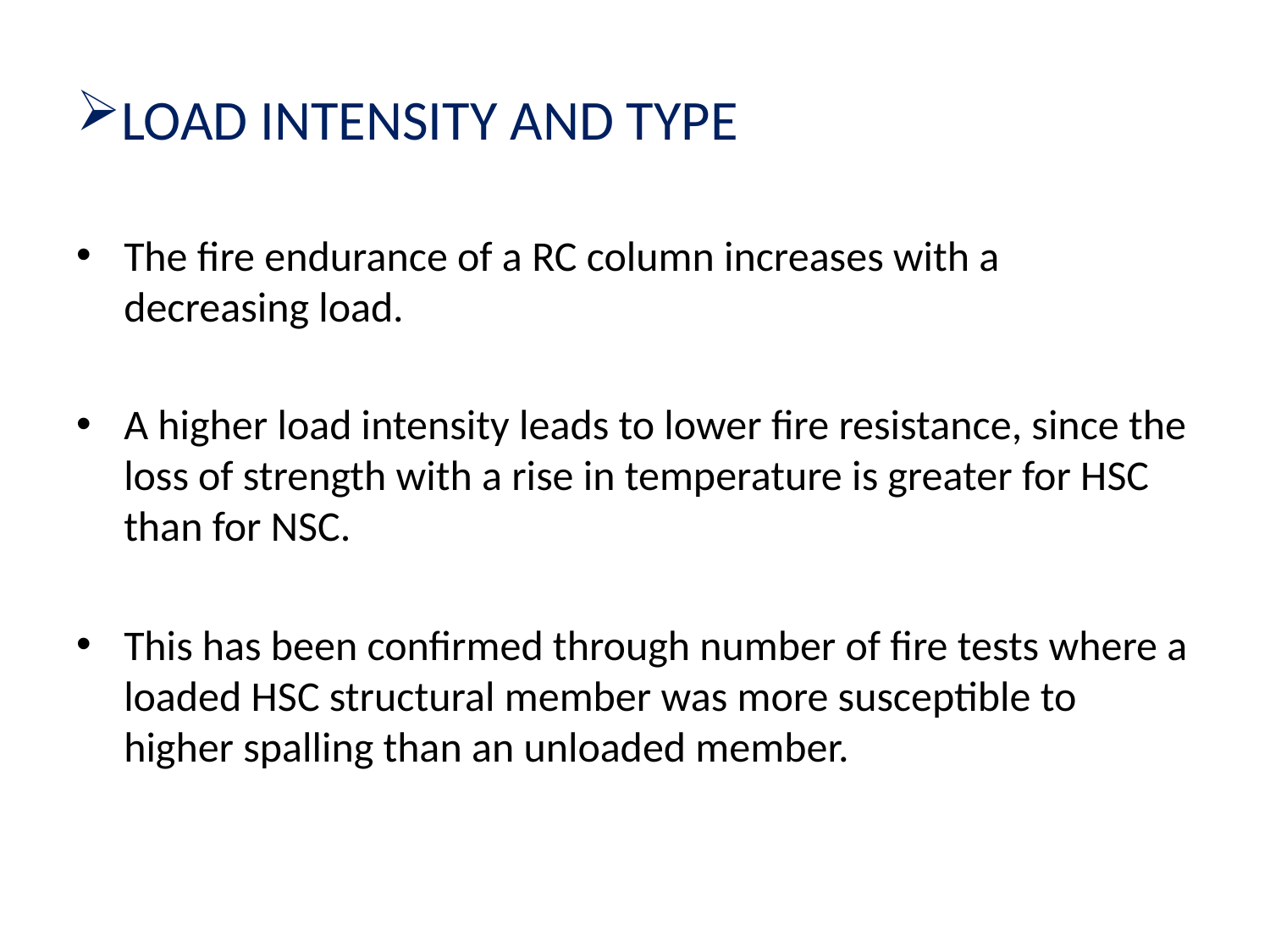

# LOAD INTENSITY AND TYPE
The fire endurance of a RC column increases with a decreasing load.

A higher load intensity leads to lower fire resistance, since the loss of strength with a rise in temperature is greater for HSC than for NSC.

This has been confirmed through number of fire tests where a loaded HSC structural member was more susceptible to higher spalling than an unloaded member.